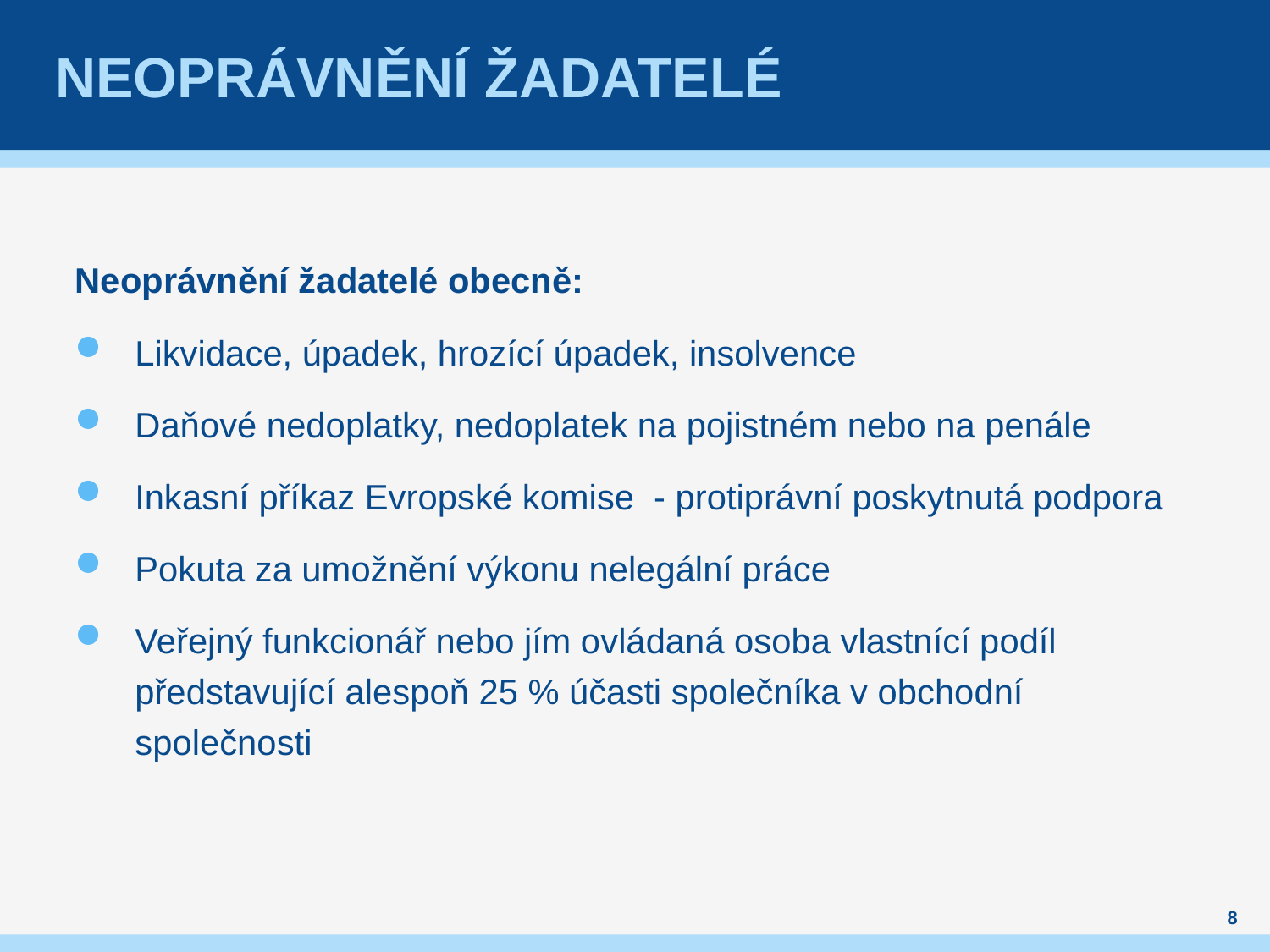

# NeOprávnění žadatelé
Neoprávnění žadatelé obecně:
Likvidace, úpadek, hrozící úpadek, insolvence
Daňové nedoplatky, nedoplatek na pojistném nebo na penále
Inkasní příkaz Evropské komise  - protiprávní poskytnutá podpora
Pokuta za umožnění výkonu nelegální práce
Veřejný funkcionář nebo jím ovládaná osoba vlastnící podíl představující alespoň 25 % účasti společníka v obchodní společnosti
8